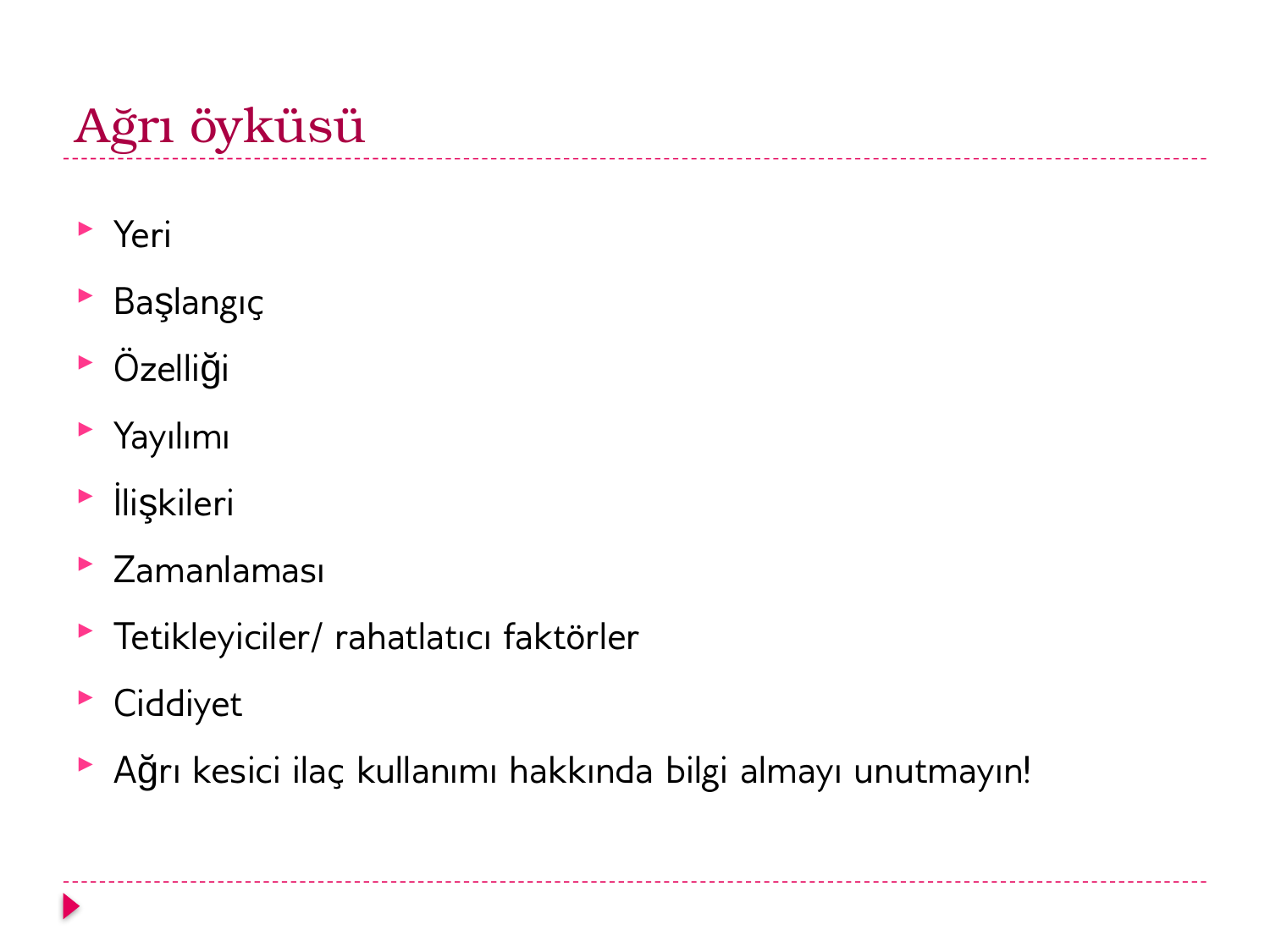

# Ağrı öyküsü
Yeri
Başlangıç
Özelliği
Yayılımı
İlişkileri
Zamanlaması
Tetikleyiciler/ rahatlatıcı faktörler
Ciddiyet
Ağrı kesici ilaç kullanımı hakkında bilgi almayı unutmayın!